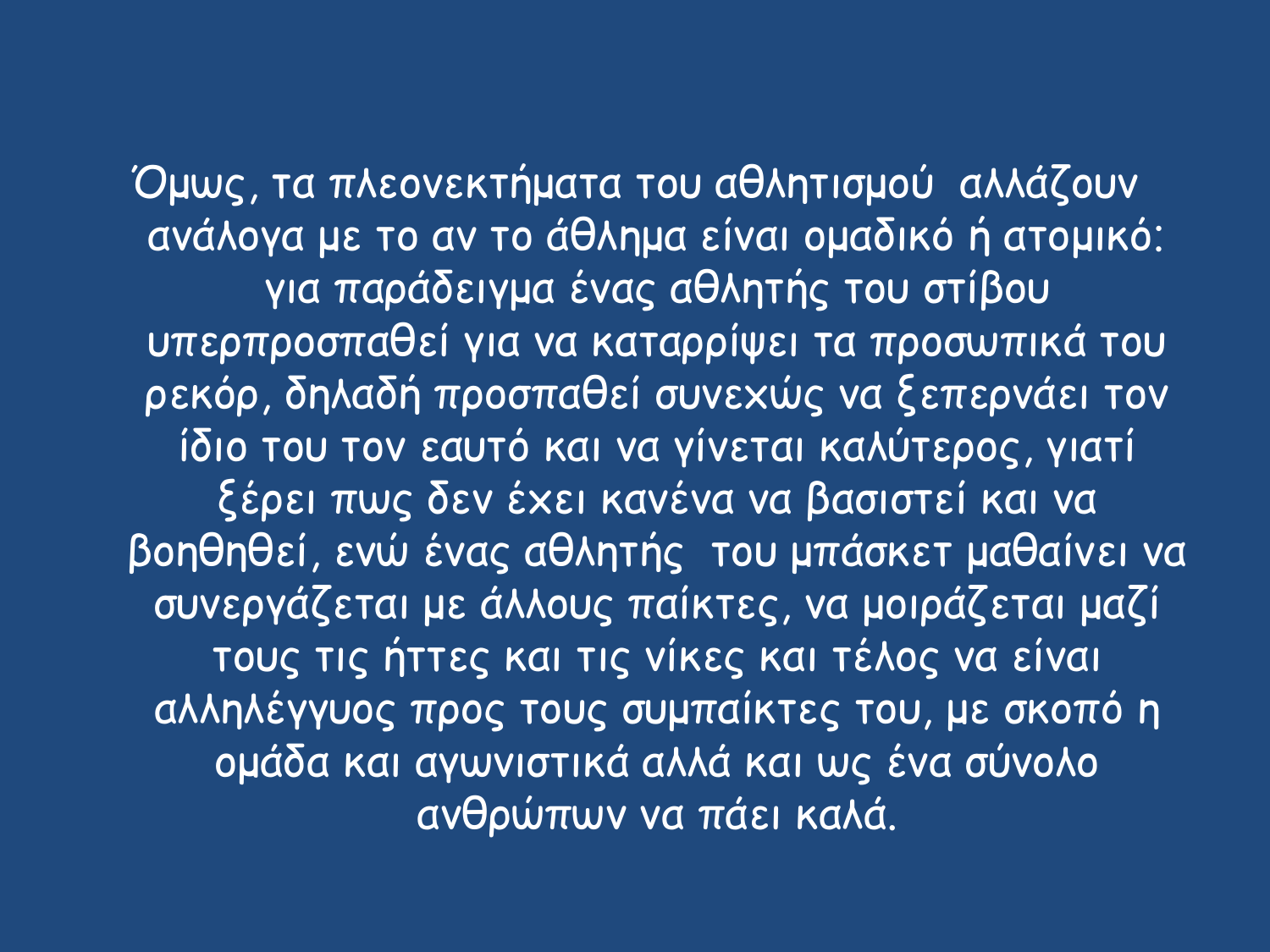

Όμως, τα πλεονεκτήματα του αθλητισμού  αλλάζουν ανάλογα με το αν το άθλημα είναι ομαδικό ή ατομικό: για παράδειγμα ένας αθλητής του στίβου υπερπροσπαθεί για να καταρρίψει τα προσωπικά του ρεκόρ, δηλαδή προσπαθεί συνεχώς να ξεπερνάει τον ίδιο του τον εαυτό και να γίνεται καλύτερος, γιατί ξέρει πως δεν έχει κανένα να βασιστεί και να βοηθηθεί, ενώ ένας αθλητής  του μπάσκετ μαθαίνει να συνεργάζεται με άλλους παίκτες, να μοιράζεται μαζί τους τις ήττες και τις νίκες και τέλος να είναι αλληλέγγυος προς τους συμπαίκτες του, με σκοπό η ομάδα και αγωνιστικά αλλά και ως ένα σύνολο ανθρώπων να πάει καλά.